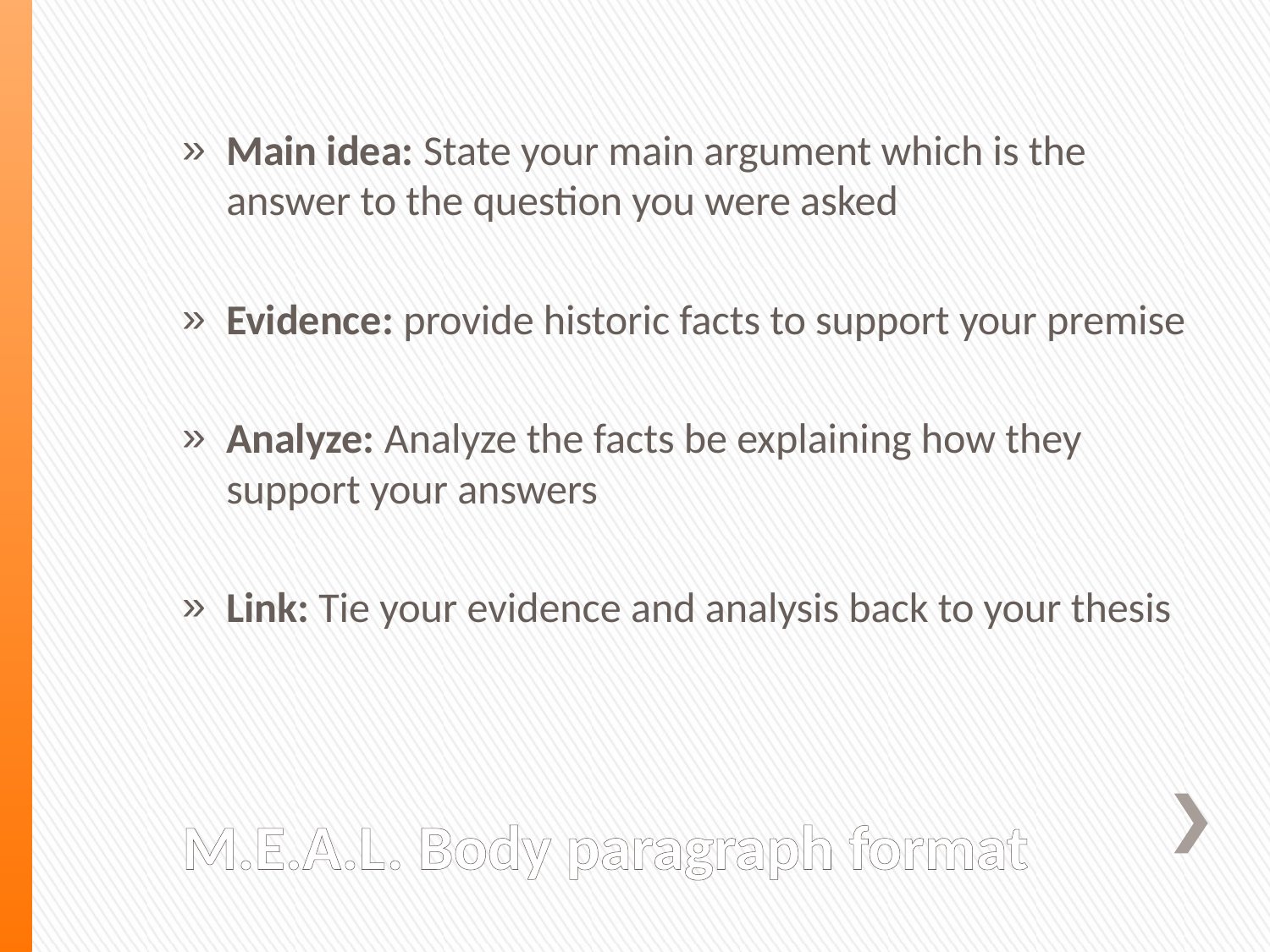

Main idea: State your main argument which is the answer to the question you were asked

Evidence: provide historic facts to support your premise

Analyze: Analyze the facts be explaining how they support your answers

Link: Tie your evidence and analysis back to your thesis
# M.E.A.L. Body paragraph format